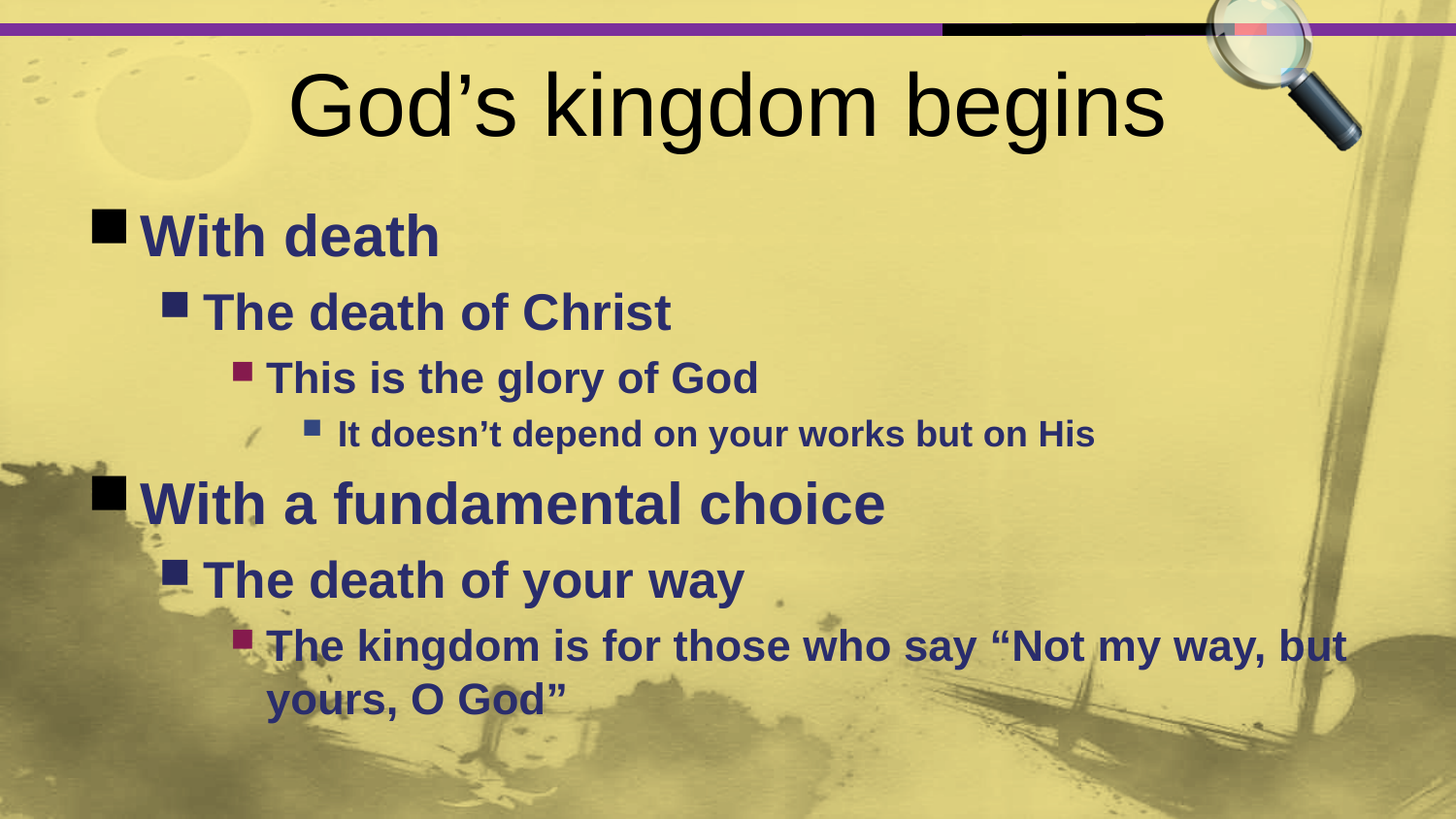

# God’s kingdom begins
With death
The death of Christ
This is the glory of God
It doesn’t depend on your works but on His
With a fundamental choice
The death of your way
The kingdom is for those who say “Not my way, but yours, O God”